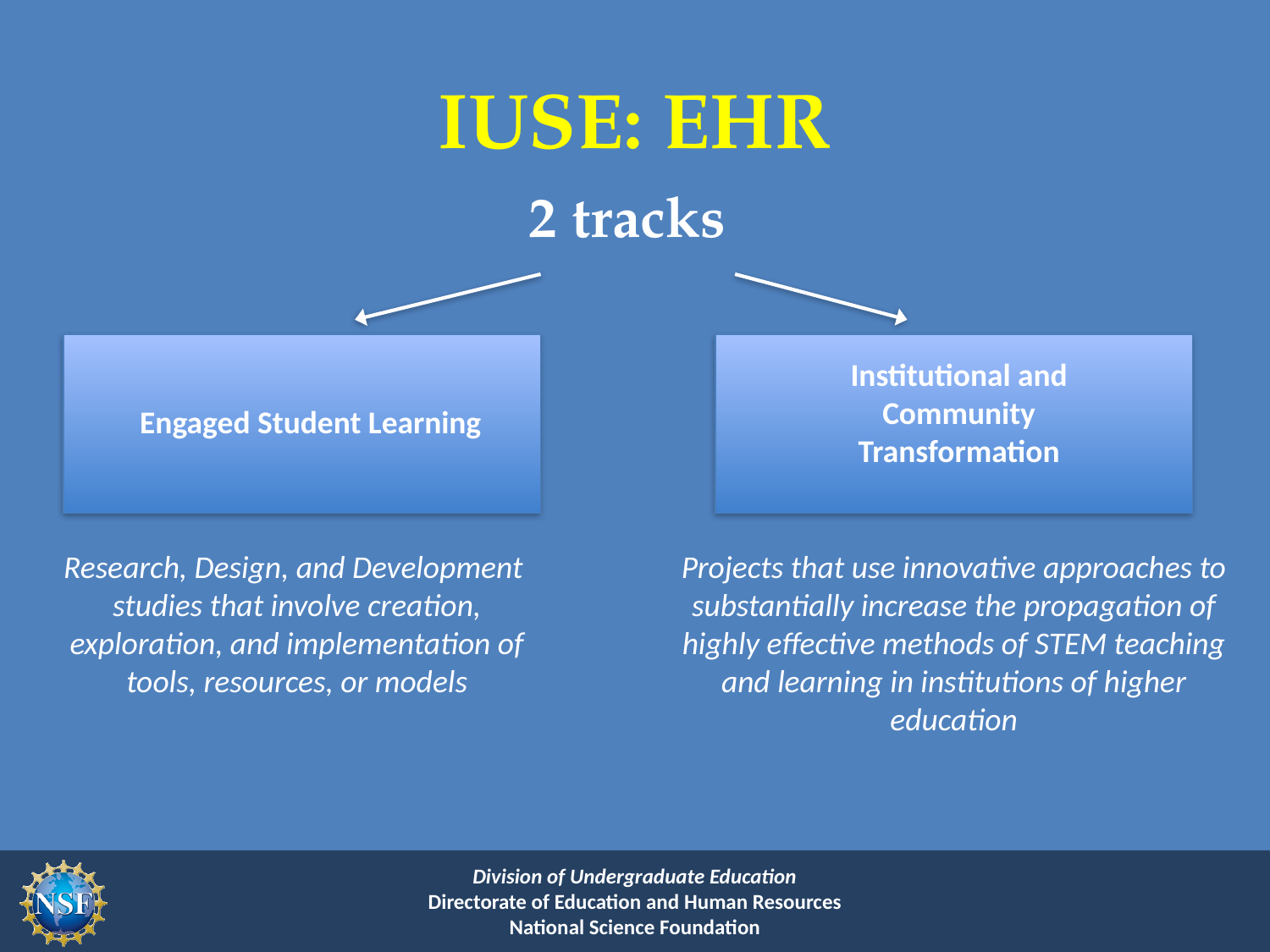

# IUSE: EHR
2 tracks

Institutional and Community Transformation
Engaged Student Learning
Research, Design, and Development  studies that involve creation, exploration, and implementation of tools, resources, or models

Projects that use innovative approaches to substantially increase the propagation of highly effective methods of STEM teaching and learning in institutions of higher education